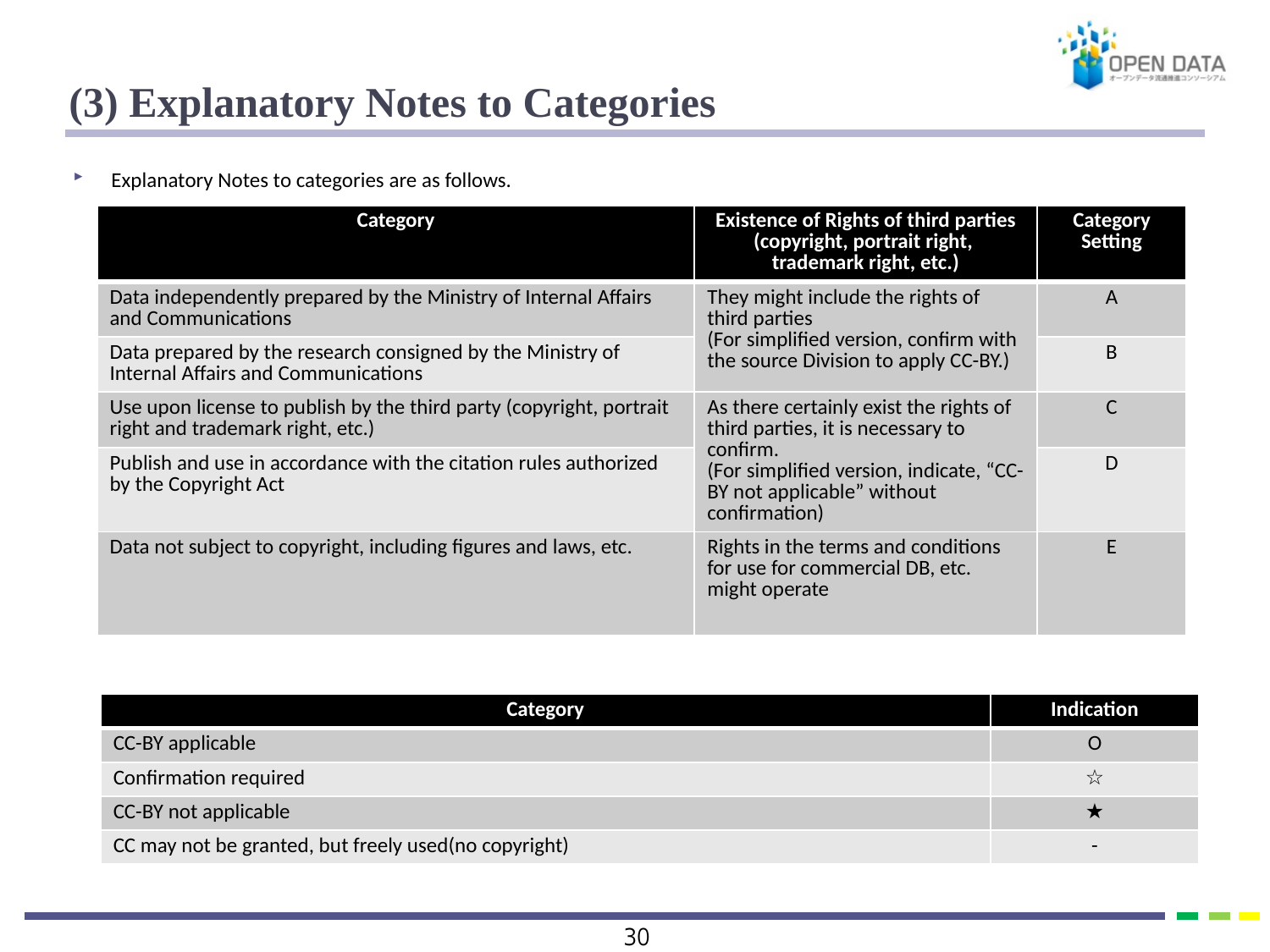

# (3) Explanatory Notes to Categories
Explanatory Notes to categories are as follows.

| Category | Existence of Rights of third parties (copyright, portrait right, trademark right, etc.) | Category Setting |
| --- | --- | --- |
| Data independently prepared by the Ministry of Internal Affairs and Communications | They might include the rights of third parties (For simplified version, confirm with the source Division to apply CC-BY.) | A |
| Data prepared by the research consigned by the Ministry of Internal Affairs and Communications |  | B |
| Use upon license to publish by the third party (copyright, portrait right and trademark right, etc.) | As there certainly exist the rights of third parties, it is necessary to confirm. (For simplified version, indicate, “CC-BY not applicable” without confirmation) | C |
| Publish and use in accordance with the citation rules authorized by the Copyright Act |  | D |
| Data not subject to copyright, including figures and laws, etc. | Rights in the terms and conditions for use for commercial DB, etc. might operate | E |
| Category | Indication |
| --- | --- |
| CC-BY applicable | O |
| Confirmation required | ☆ |
| CC-BY not applicable | ★ |
| CC may not be granted, but freely used(no copyright) | - |
30